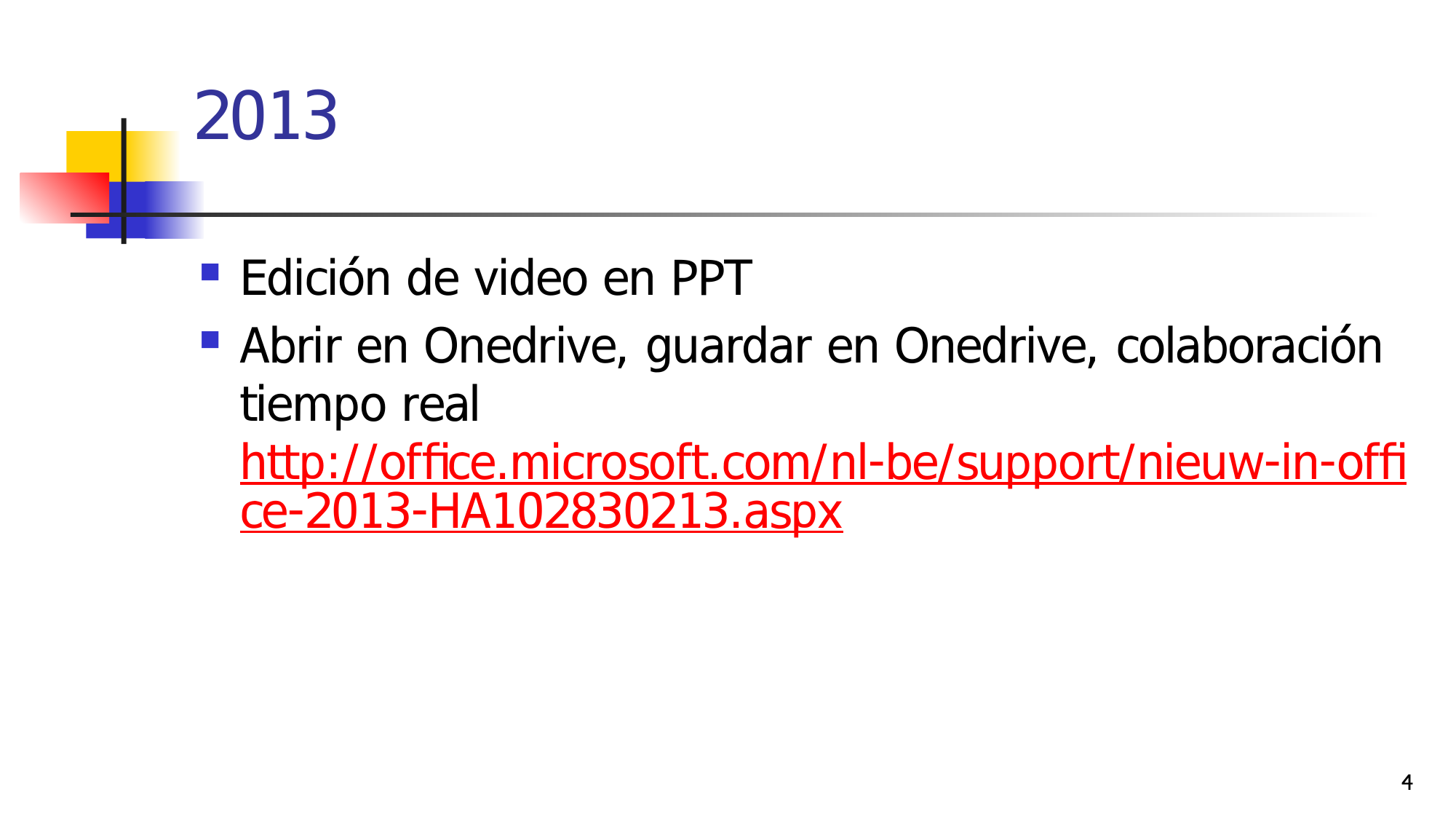

# 2013
Edición de video en PPT
Abrir en Onedrive, guardar en Onedrive, colaboración tiempo real
http://office.microsoft.com/nl-be/support/nieuw-in-office-2013-HA102830213.aspx
4